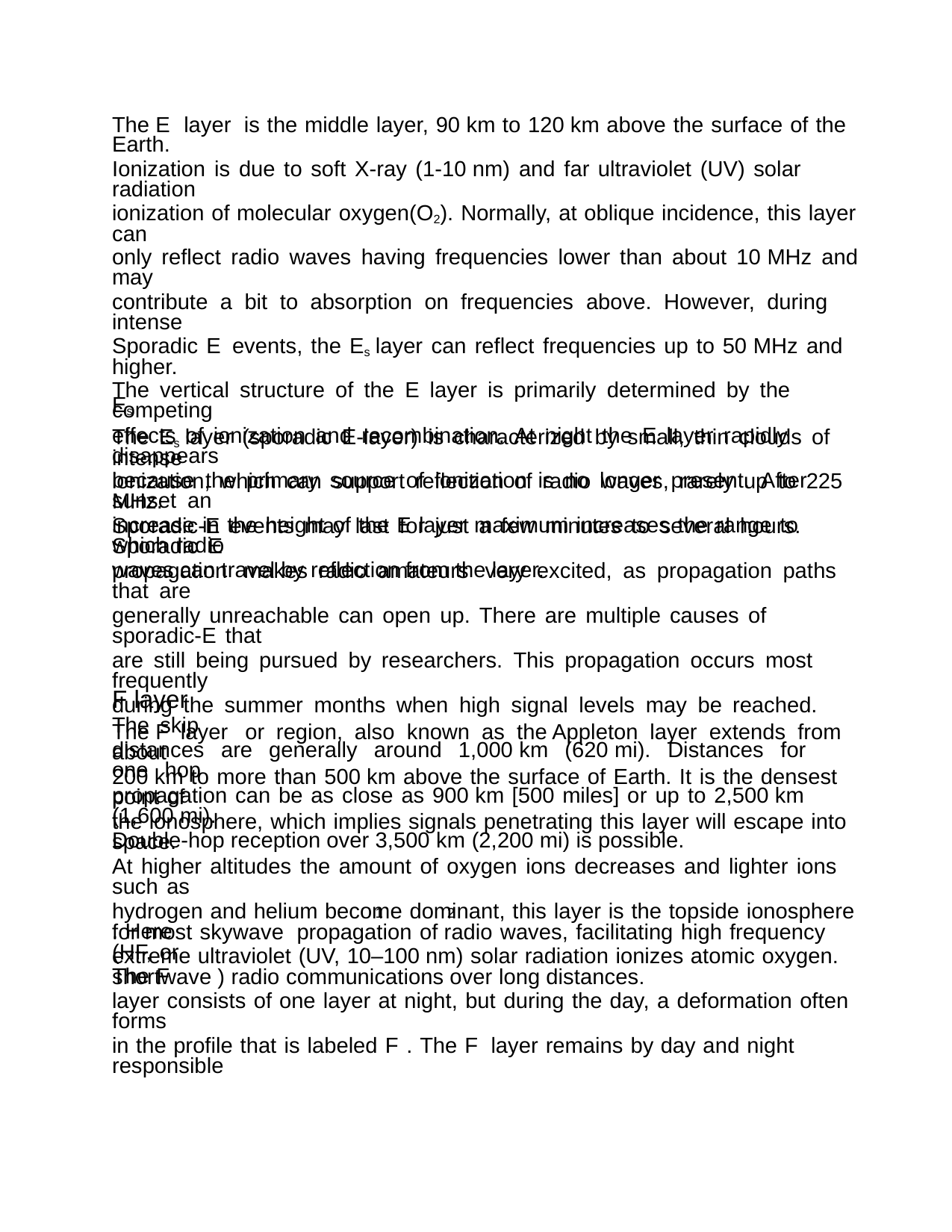

The E layer is the middle layer, 90 km to 120 km above the surface of the Earth.
Ionization is due to soft X-ray (1-10 nm) and far ultraviolet (UV) solar radiation
ionization of molecular oxygen(O2). Normally, at oblique incidence, this layer can
only reflect radio waves having frequencies lower than about 10 MHz and may
contribute a bit to absorption on frequencies above. However, during intense
Sporadic E events, the Es layer can reflect frequencies up to 50 MHz and higher.
The vertical structure of the E layer is primarily determined by the competing
effects of ionization and recombination. At night the E layer rapidly disappears
because the primary source of ionization is no longer present. After sunset an
increase in the height of the E layer maximum increases the range to which radio
waves can travel by reflection from the layer.

Es
The Es layer (sporadic E-layer) is characterized by small, thin clouds of intense
ionization, which can support reflection of radio waves, rarely up to 225 MHz.
Sporadic-E events may last for just a few minutes to several hours. Sporadic E
propagation makes radio amateurs very excited, as propagation paths that are
generally unreachable can open up. There are multiple causes of sporadic-E that
are still being pursued by researchers. This propagation occurs most frequently
during the summer months when high signal levels may be reached. The skip
distances are generally around 1,000 km (620 mi). Distances for one hop
propagation can be as close as 900 km [500 miles] or up to 2,500 km (1,600 mi).
Double-hop reception over 3,500 km (2,200 mi) is possible.

F layer
The F layer or region, also known as the Appleton layer extends from about
200 km to more than 500 km above the surface of Earth. It is the densest point of
the ionosphere, which implies signals penetrating this layer will escape into space.
At higher altitudes the amount of oxygen ions decreases and lighter ions such as
hydrogen and helium become dominant, this layer is the topside ionosphere . Here
extreme ultraviolet (UV, 10–100 nm) solar radiation ionizes atomic oxygen. The F
layer consists of one layer at night, but during the day, a deformation often forms
in the profile that is labeled F . The F layer remains by day and night responsible
1
2
for most skywave propagation of radio waves, facilitating high frequency (HF, or
shortwave ) radio communications over long distances.